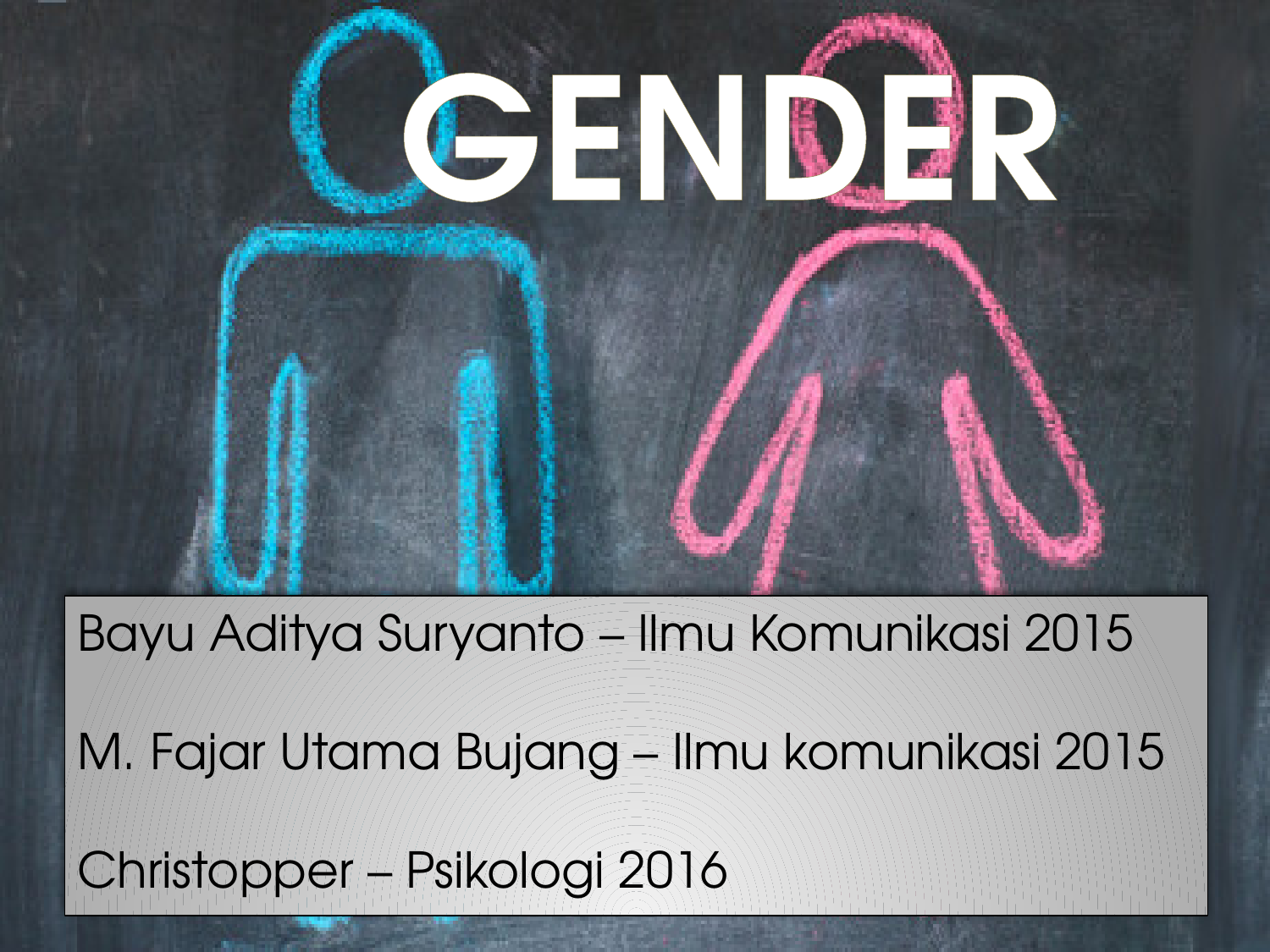

# GENDER
Bayu Aditya Suryanto – Ilmu Komunikasi 2015

M. Fajar Utama Bujang – Ilmu komunikasi 2015

Christopper – Psikologi 2016